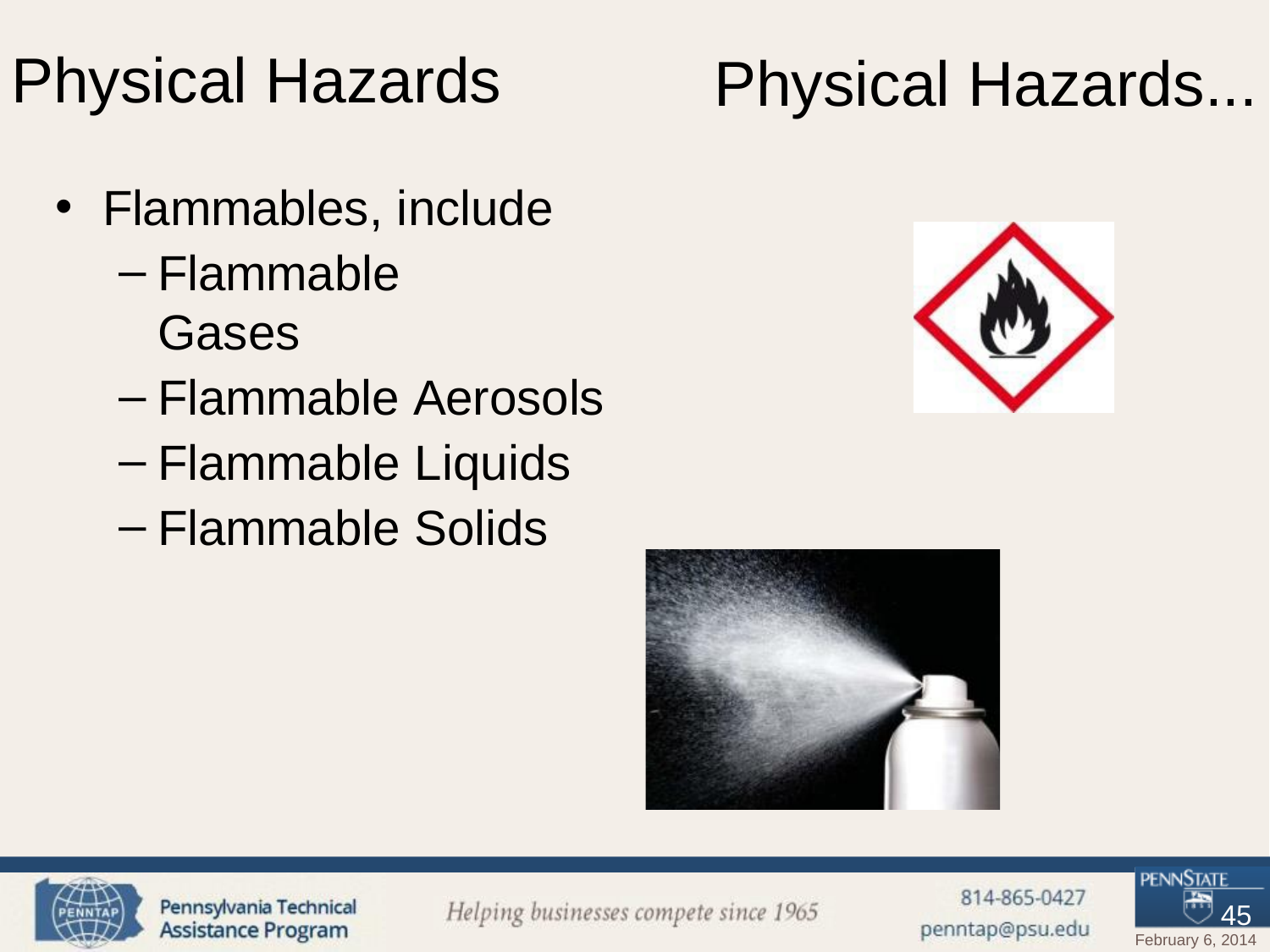

# Physical	Hazards
Physical Hazards...
Flammables, include
Flammable	Gases
Flammable Aerosols
Flammable Liquids
Flammable Solids

45
February 6, 2014